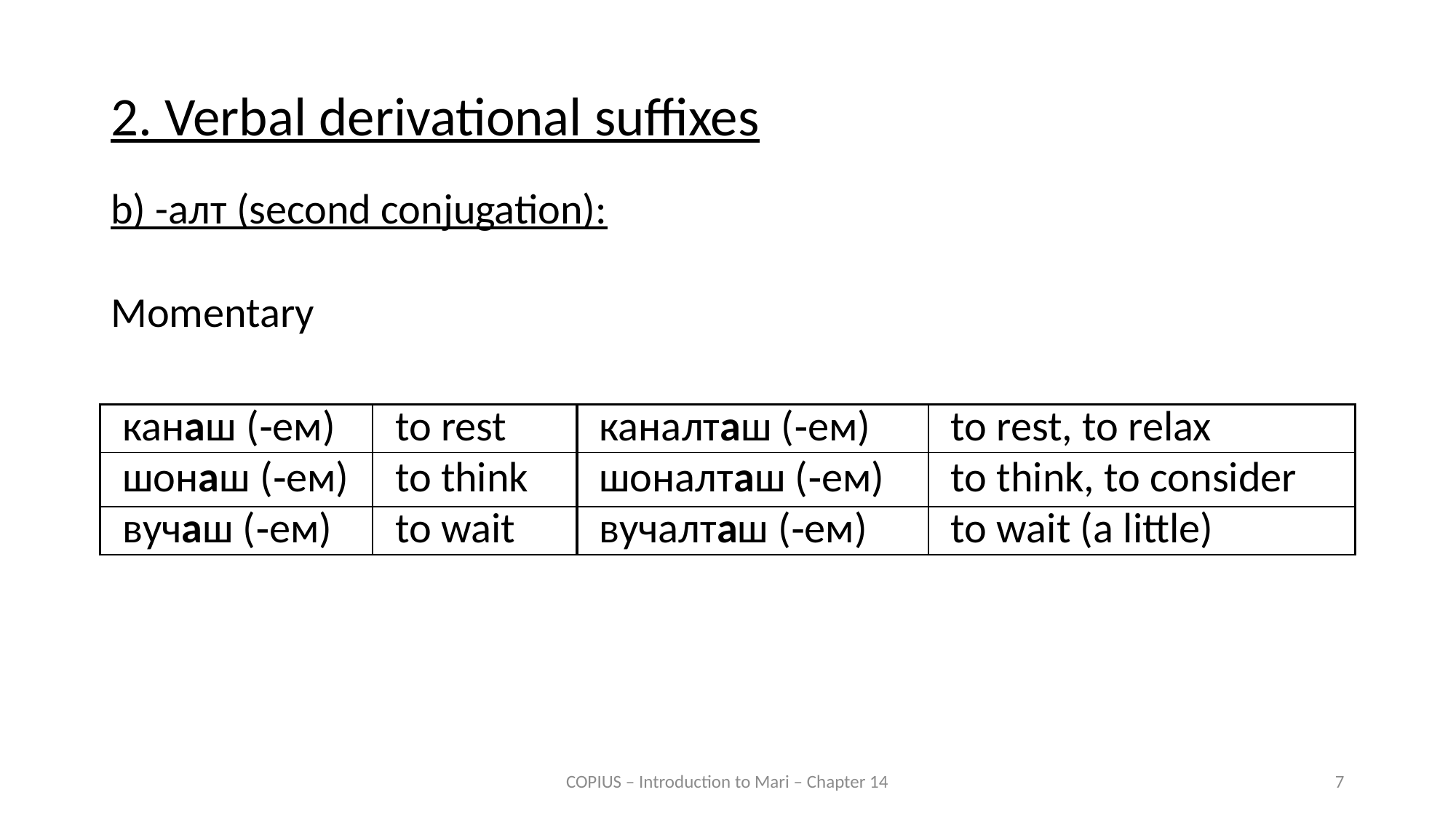

2. Verbal derivational suffixes
b) -алт (second conjugation):
Momentary
| канаш (‑ем) | to rest | каналташ (‑ем) | to rest, to relax |
| --- | --- | --- | --- |
| шонаш (‑ем) | to think | шоналташ (‑ем) | to think, to consider |
| вучаш (‑ем) | to wait | вучалташ (‑ем) | to wait (a little) |
COPIUS – Introduction to Mari – Chapter 14
7